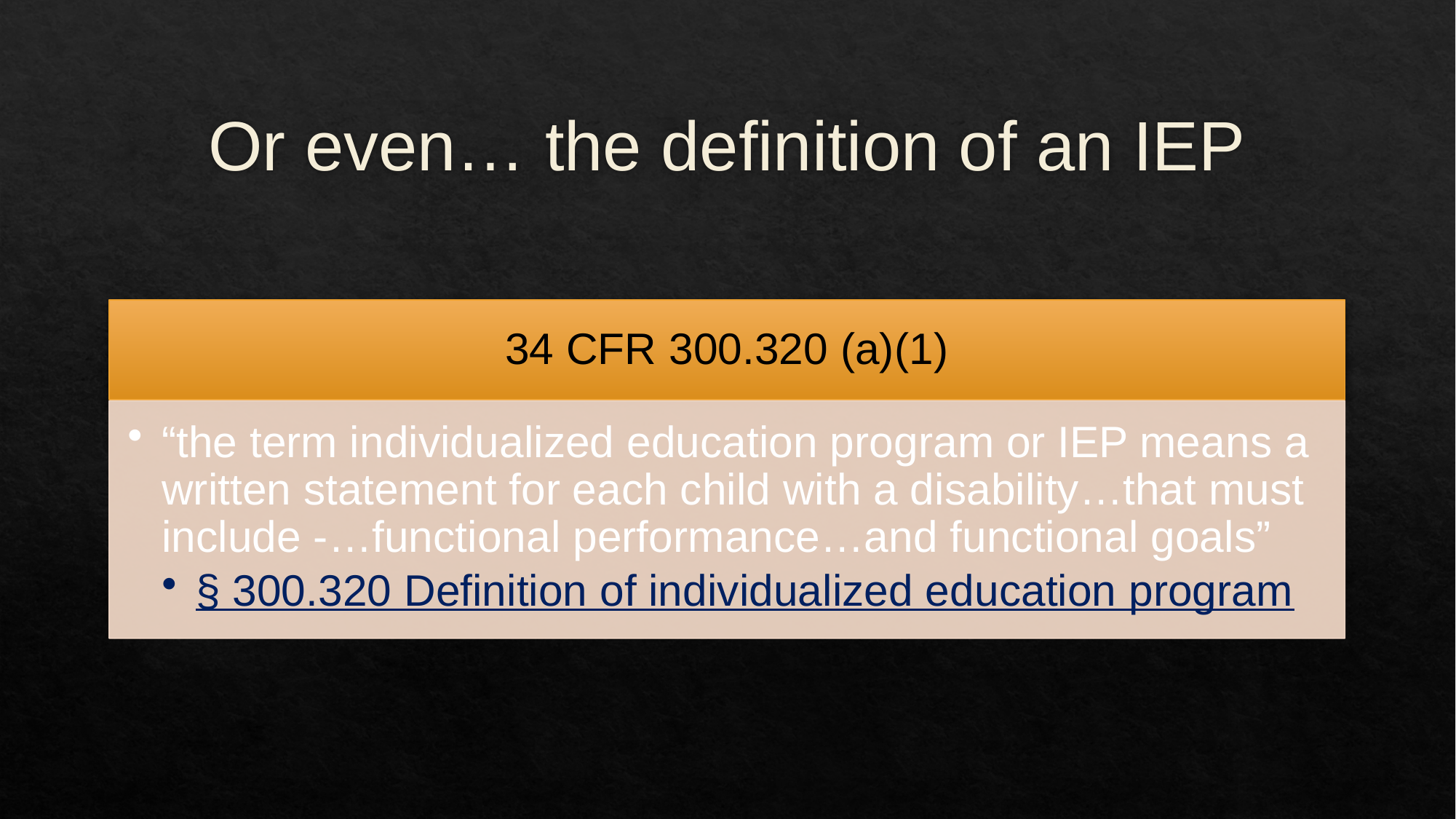

# Or even… the definition of an IEP
34 CFR 300.320 (a)(1)
“the term individualized education program or IEP means a written statement for each child with a disability…that must include -…functional performance…and functional goals”
§ 300.320 Definition of individualized education program